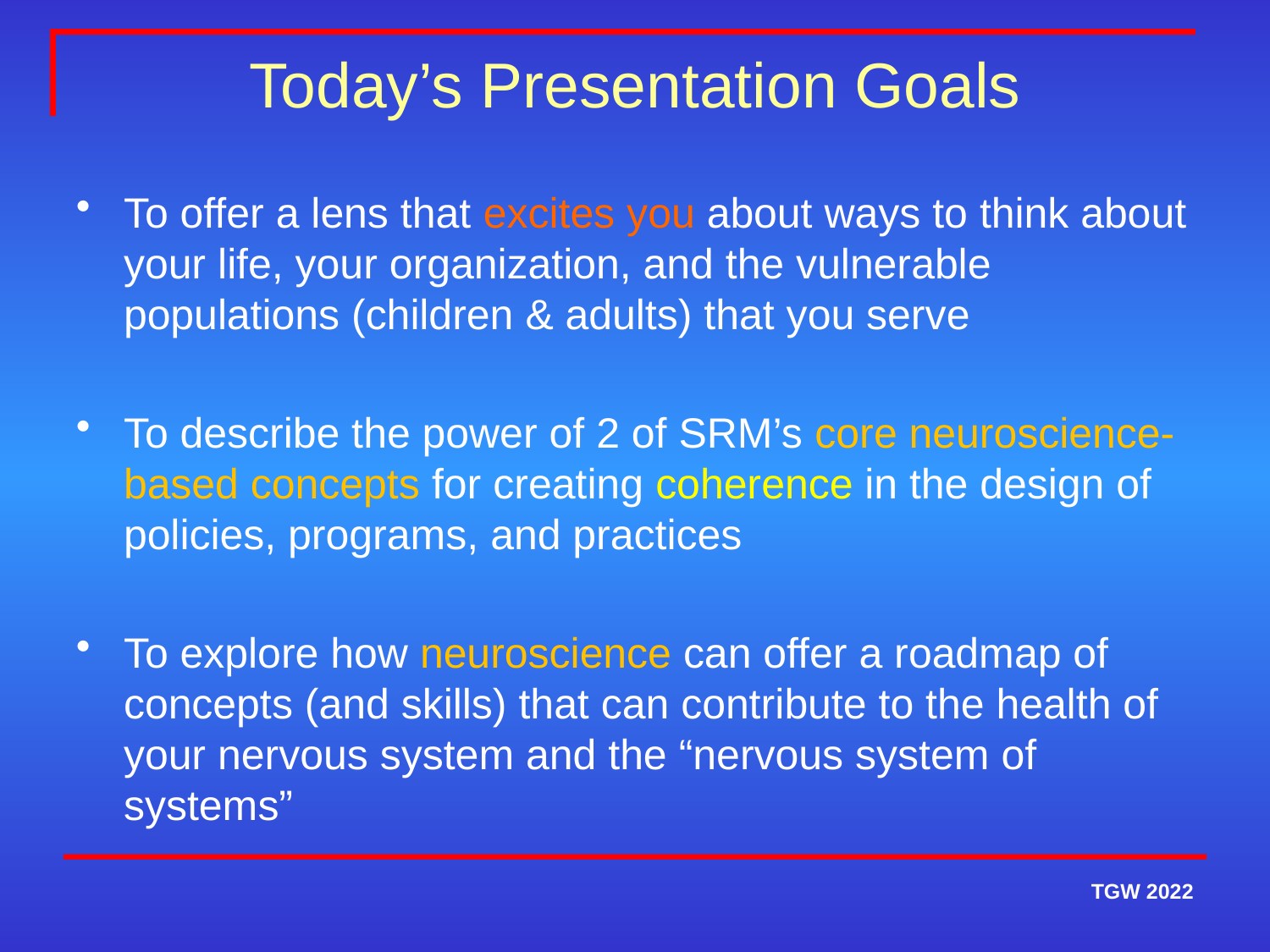

# Today’s Presentation Goals
To offer a lens that excites you about ways to think about your life, your organization, and the vulnerable populations (children & adults) that you serve

To describe the power of 2 of SRM’s core neuroscience-based concepts for creating coherence in the design of policies, programs, and practices

To explore how neuroscience can offer a roadmap of concepts (and skills) that can contribute to the health of your nervous system and the “nervous system of systems”

 TGW 2022